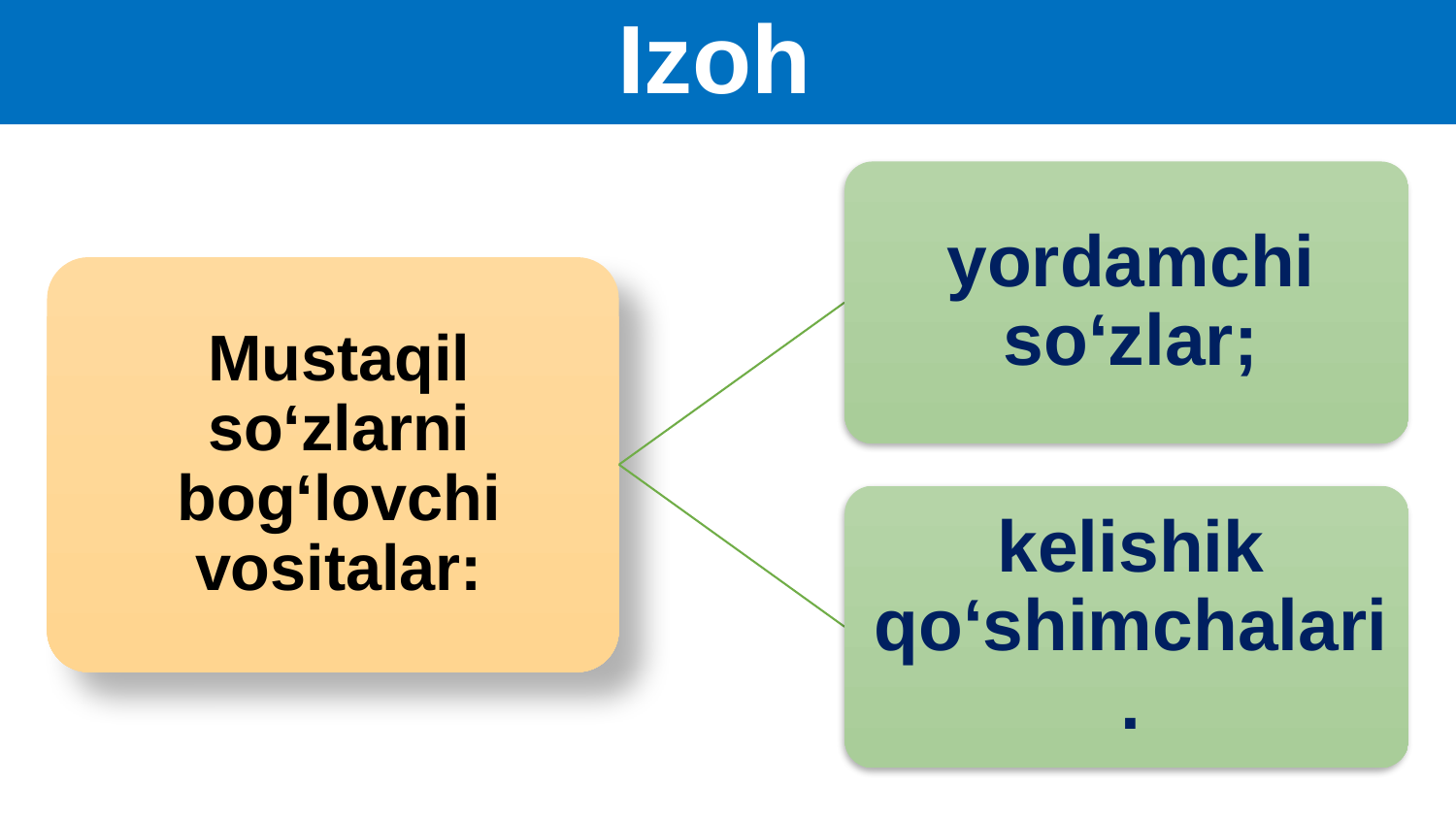

# Izoh
Mustaqil so‘zlarni bog‘lovchi vositalar:

yordamchi so‘zlar;

kelishik qo‘shimchalari.